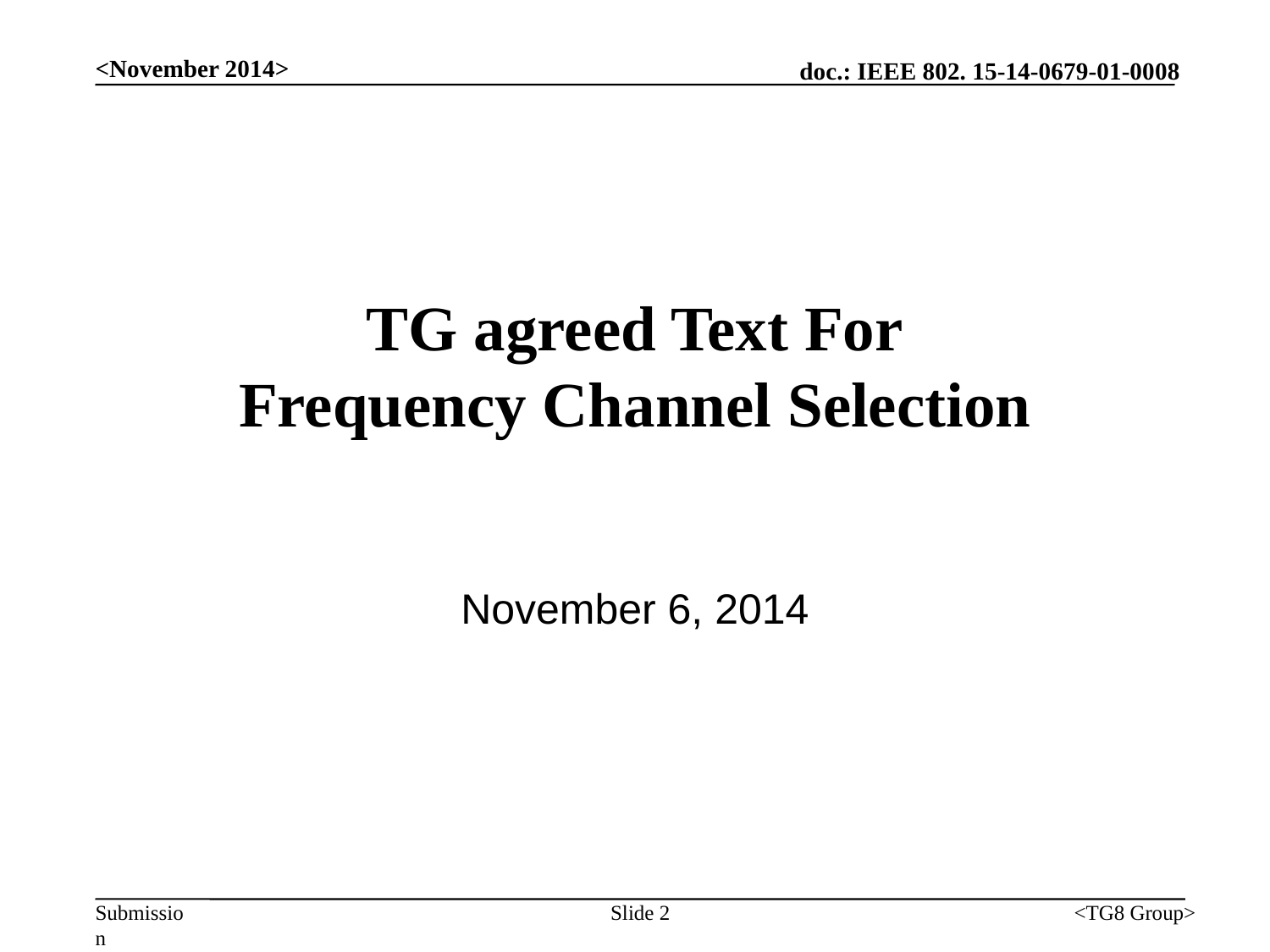

<November 2014>
# TG agreed Text For Frequency Channel Selection
November 6, 2014
Slide 2
<TG8 Group>